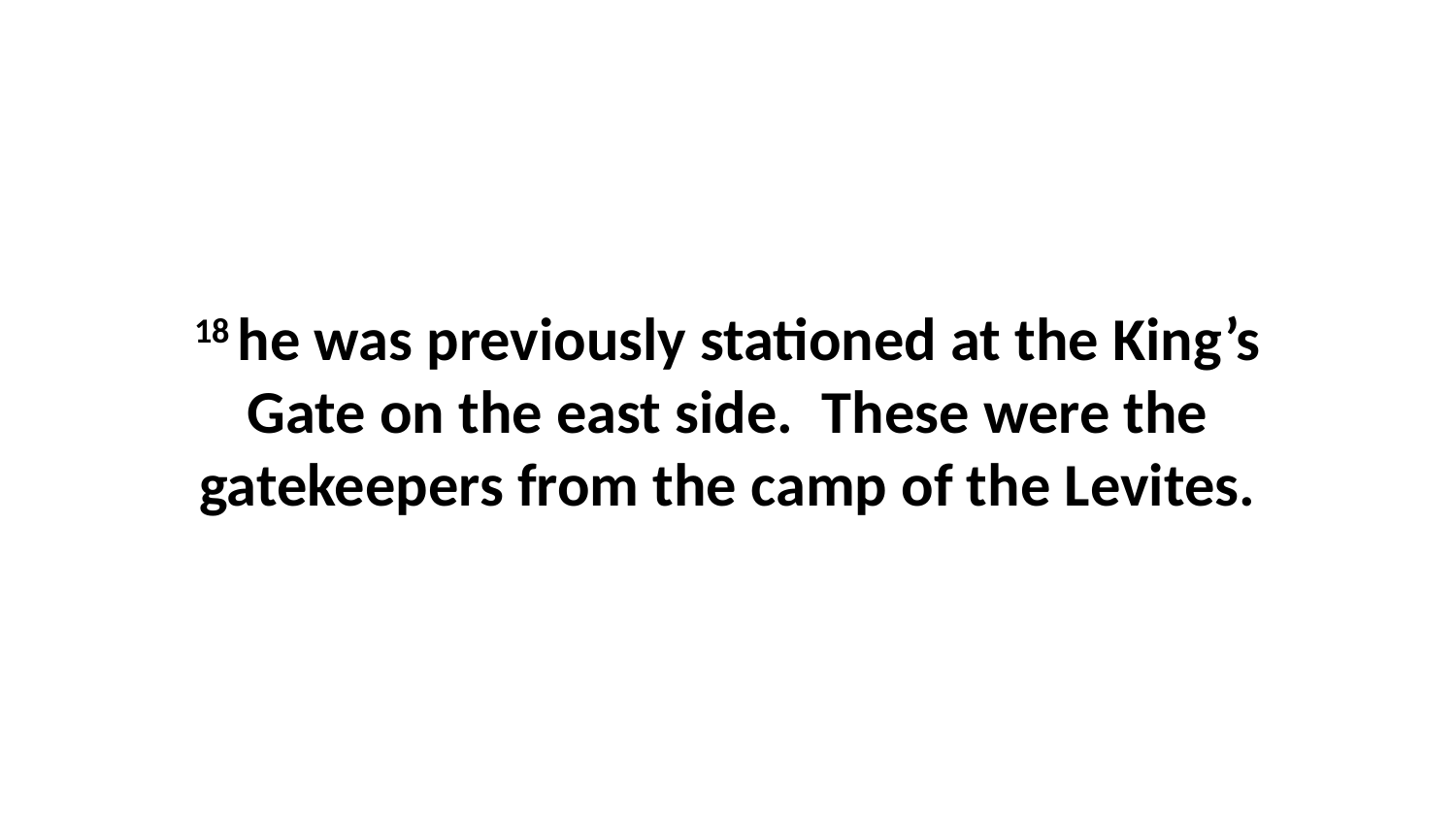

18 he was previously stationed at the King’s Gate on the east side.  These were the gatekeepers from the camp of the Levites.